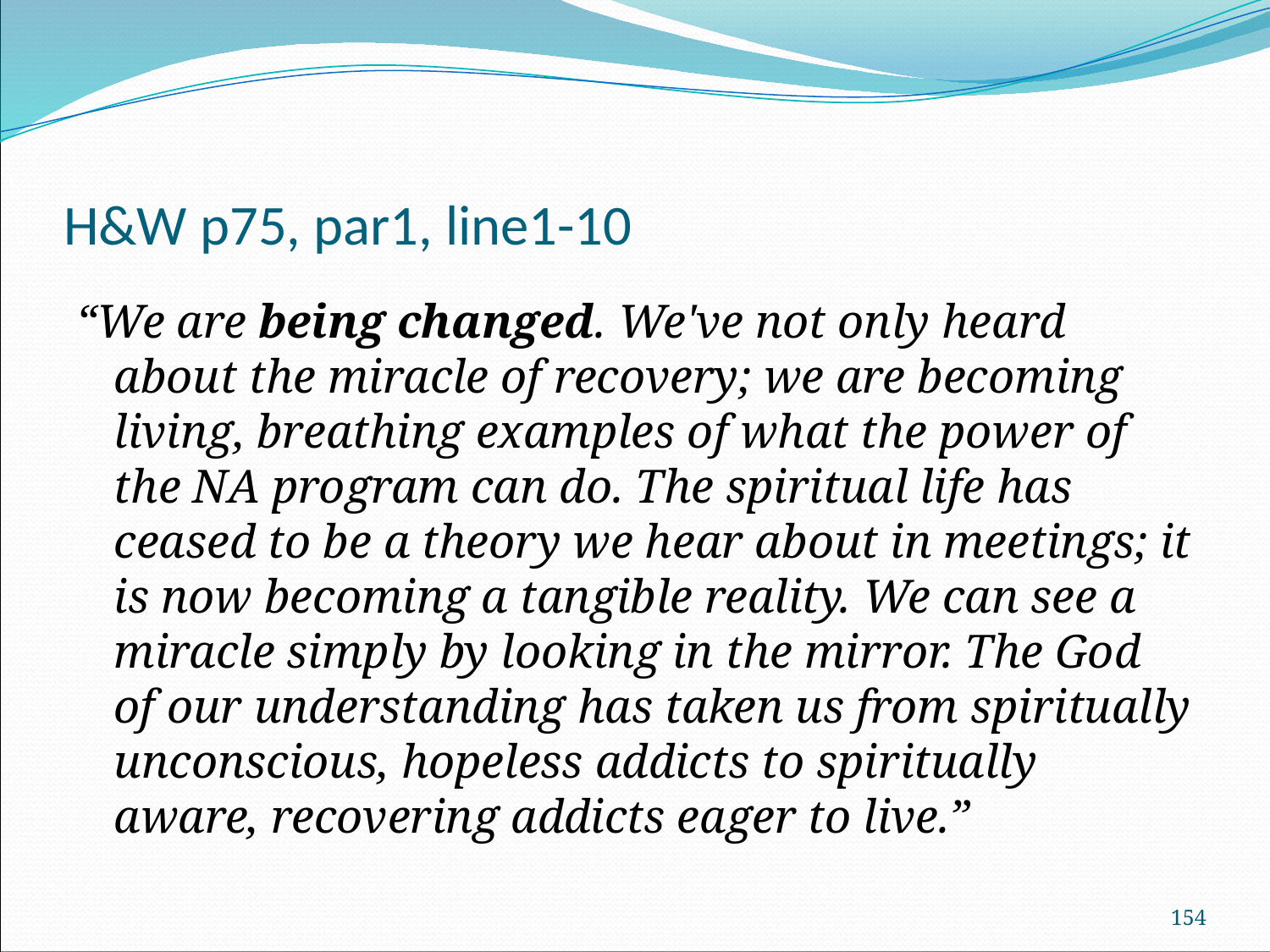

# H&W p75, par1, line1-10

“We are being changed. We've not only heard about the miracle of recovery; we are becoming living, breathing examples of what the power of the NA program can do. The spiritual life has ceased to be a theory we hear about in meetings; it is now becoming a tangible reality. We can see a miracle simply by looking in the mirror. The God of our understanding has taken us from spiritually unconscious, hopeless addicts to spiritually aware, recovering addicts eager to live.”
154